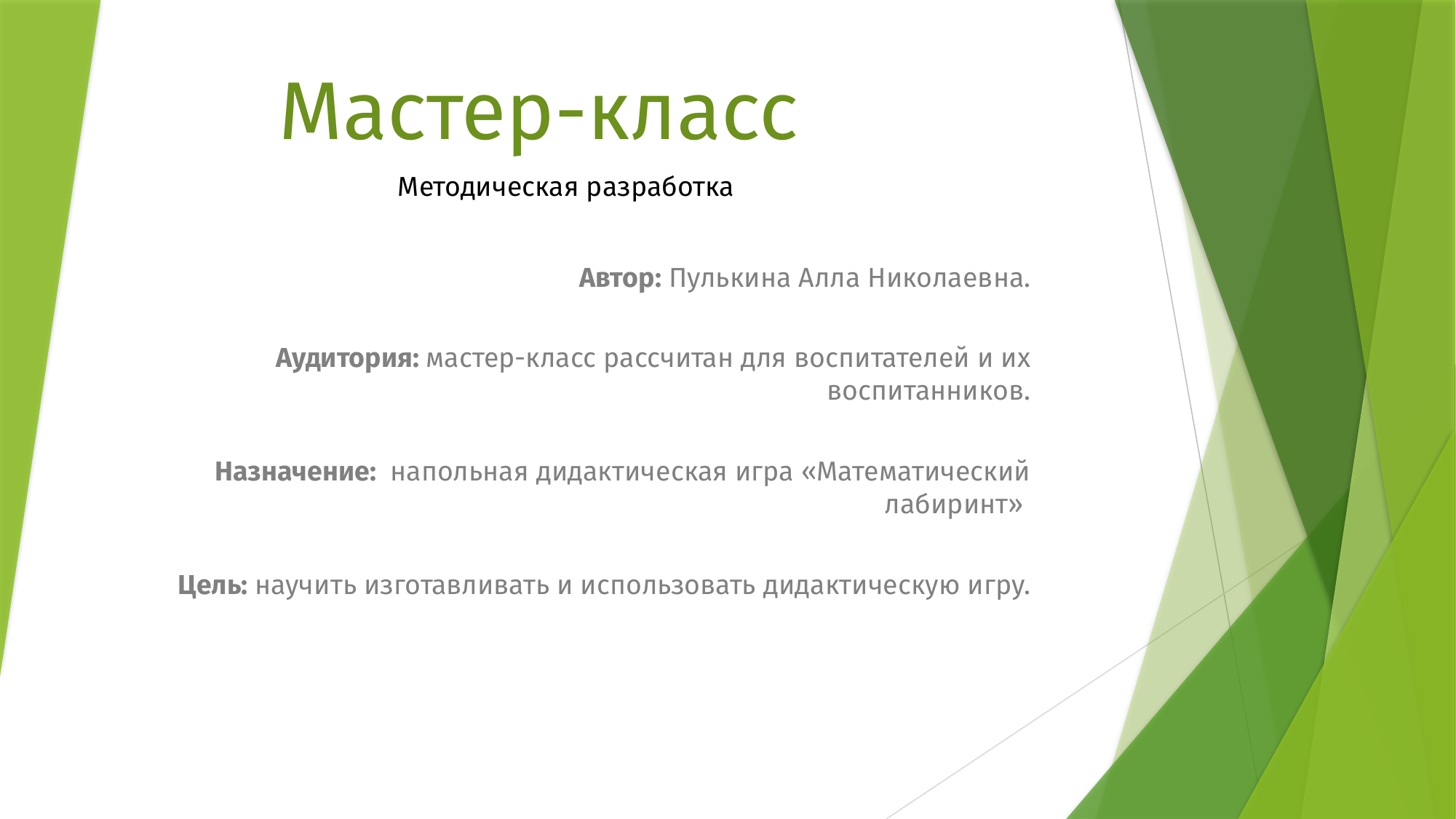

# Мастер-класс
Методическая разработка
Автор: Пулькина Алла Николаевна.
Аудитория: мастер-класс рассчитан для воспитателей и их воспитанников.
Назначение:  напольная дидактическая игра «Математический лабиринт»
Цель: научить изготавливать и использовать дидактическую игру.